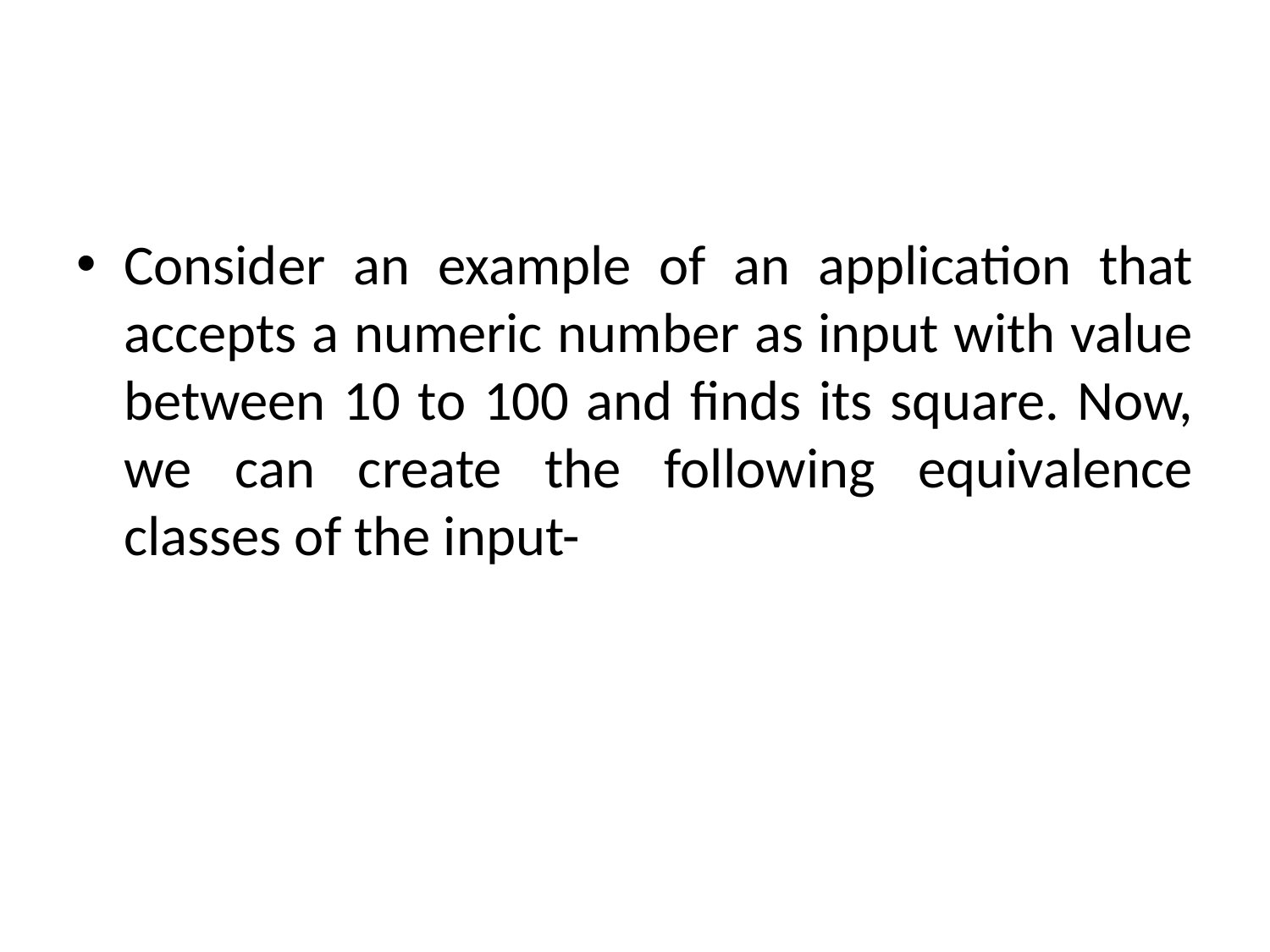

#
Consider an example of an application that accepts a numeric number as input with value between 10 to 100 and finds its square. Now, we can create the following equivalence classes of the input-